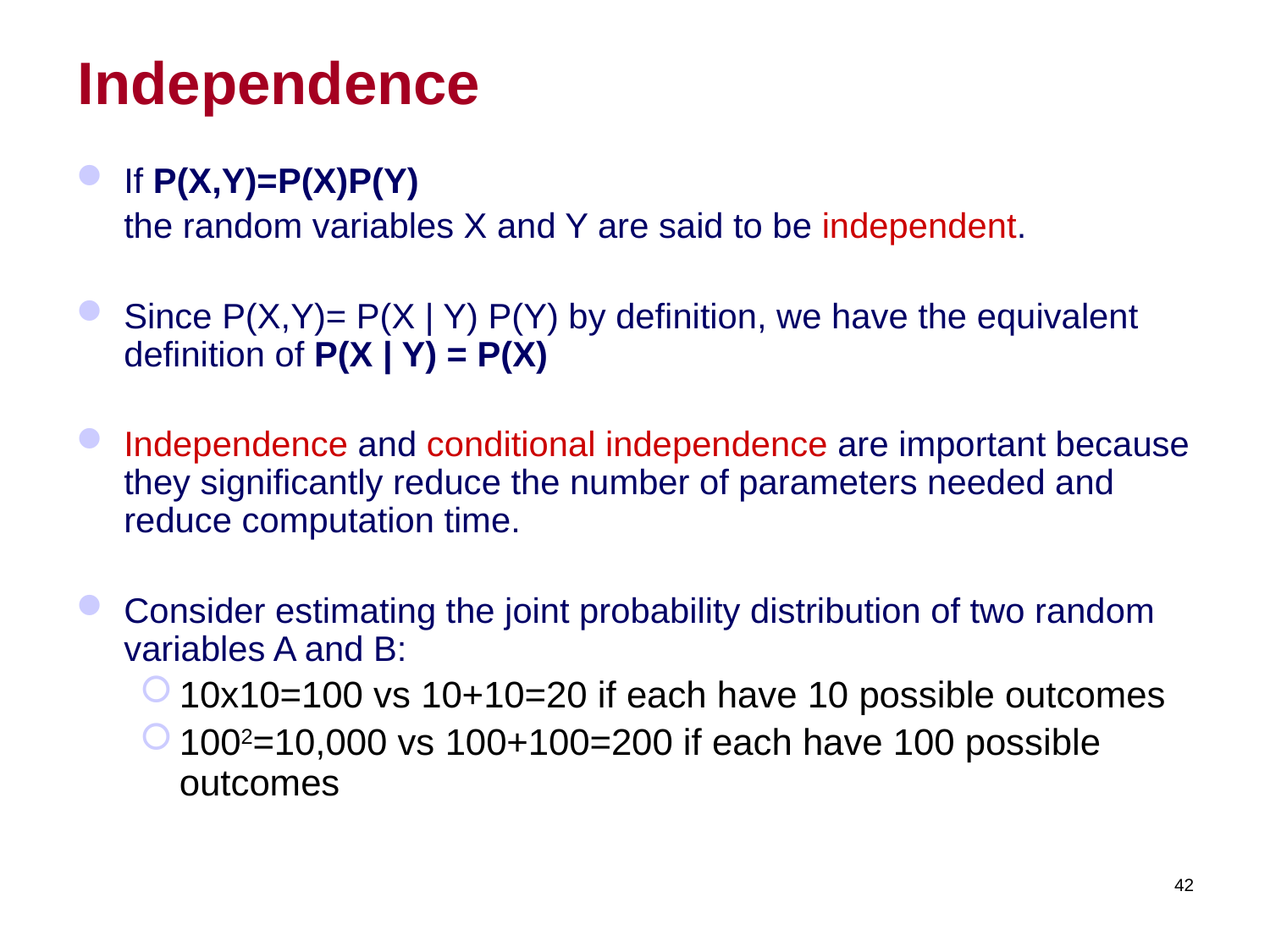

# Independence
If P(X,Y)=P(X)P(Y)
	the random variables X and Y are said to be independent.

Since P(X,Y)= P(X | Y) P(Y) by definition, we have the equivalent definition of P(X | Y) = P(X)

Independence and conditional independence are important because they significantly reduce the number of parameters needed and reduce computation time.

Consider estimating the joint probability distribution of two random variables A and B:
10x10=100 vs 10+10=20 if each have 10 possible outcomes
1002=10,000 vs 100+100=200 if each have 100 possible outcomes

42